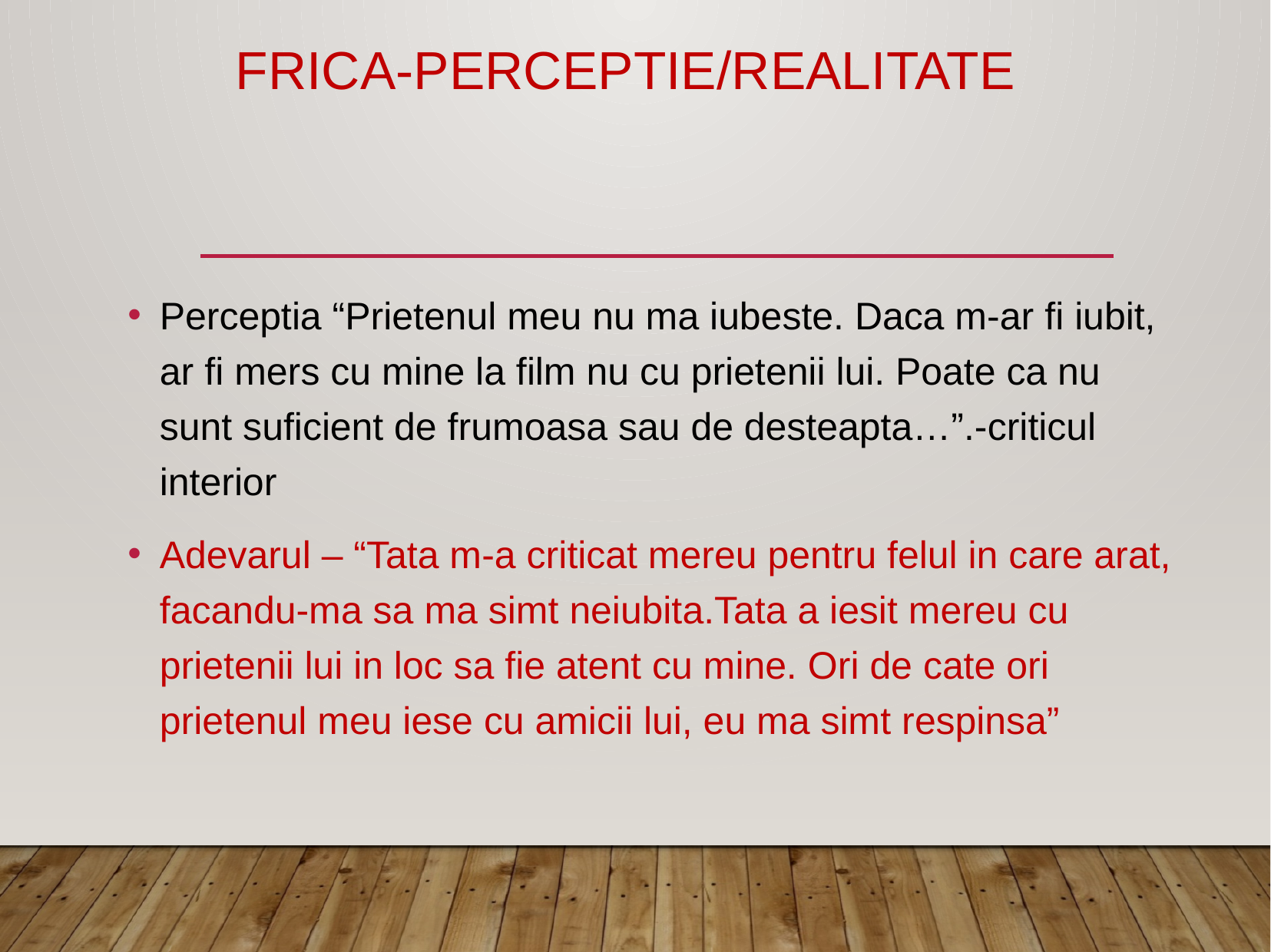

# Frica-Perceptie/Realitate

Perceptia “Prietenul meu nu ma iubeste. Daca m-ar fi iubit, ar fi mers cu mine la film nu cu prietenii lui. Poate ca nu sunt suficient de frumoasa sau de desteapta…”.-criticul interior
Adevarul – “Tata m-a criticat mereu pentru felul in care arat, facandu-ma sa ma simt neiubita.Tata a iesit mereu cu prietenii lui in loc sa fie atent cu mine. Ori de cate ori prietenul meu iese cu amicii lui, eu ma simt respinsa”